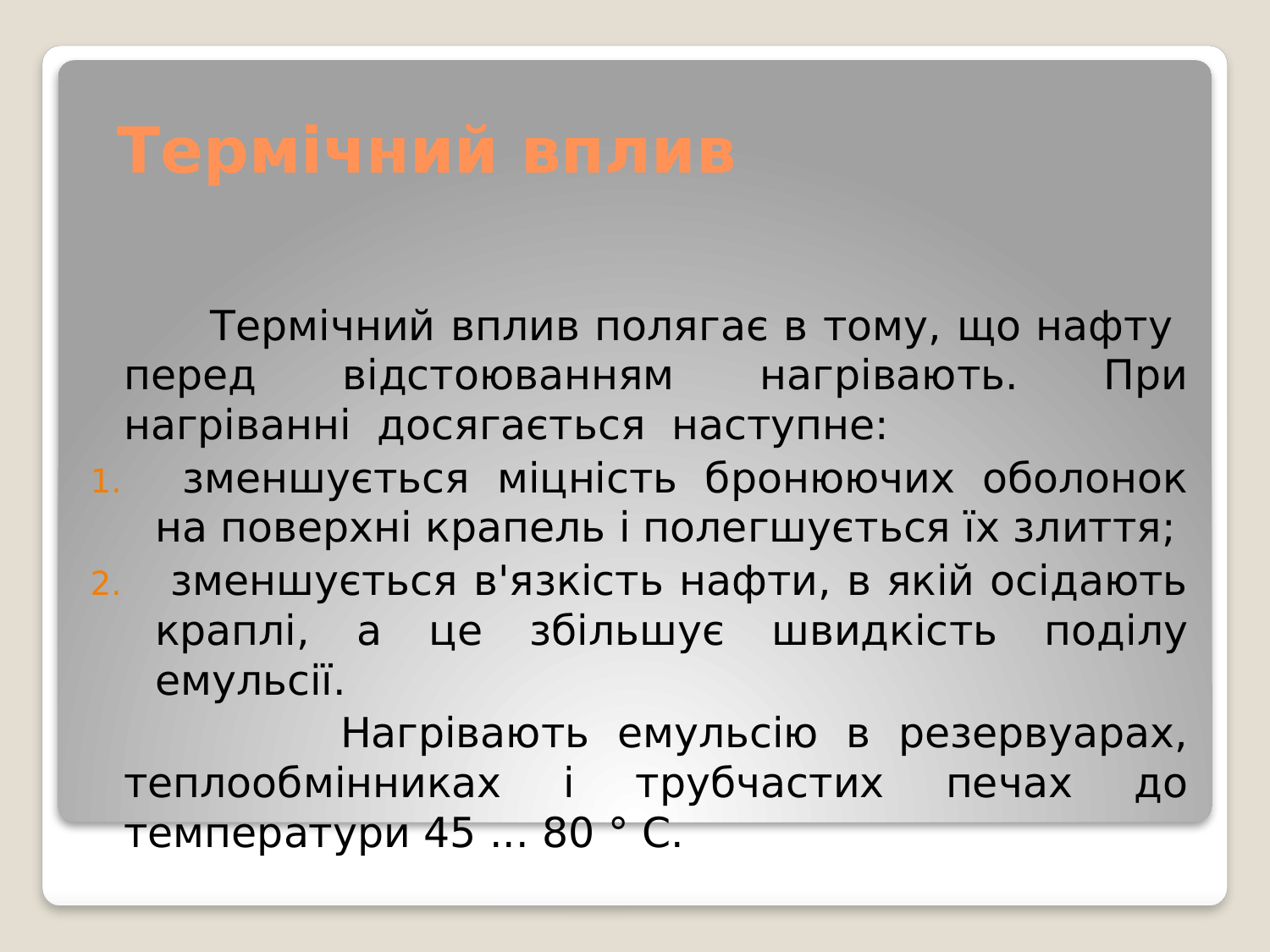

# Термічний вплив
        Термічний вплив полягає в тому, що нафту  перед відстоюванням нагрівають. При нагріванні  досягається  наступне:
 зменшується міцність бронюючих оболонок на поверхні крапель і полегшується їх злиття;
 зменшується в'язкість нафти, в якій осідають краплі, а це збільшує швидкість поділу емульсії.
         Нагрівають емульсію в резервуарах, теплообмінниках і трубчастих печах до температури 45 ... 80 ° С.